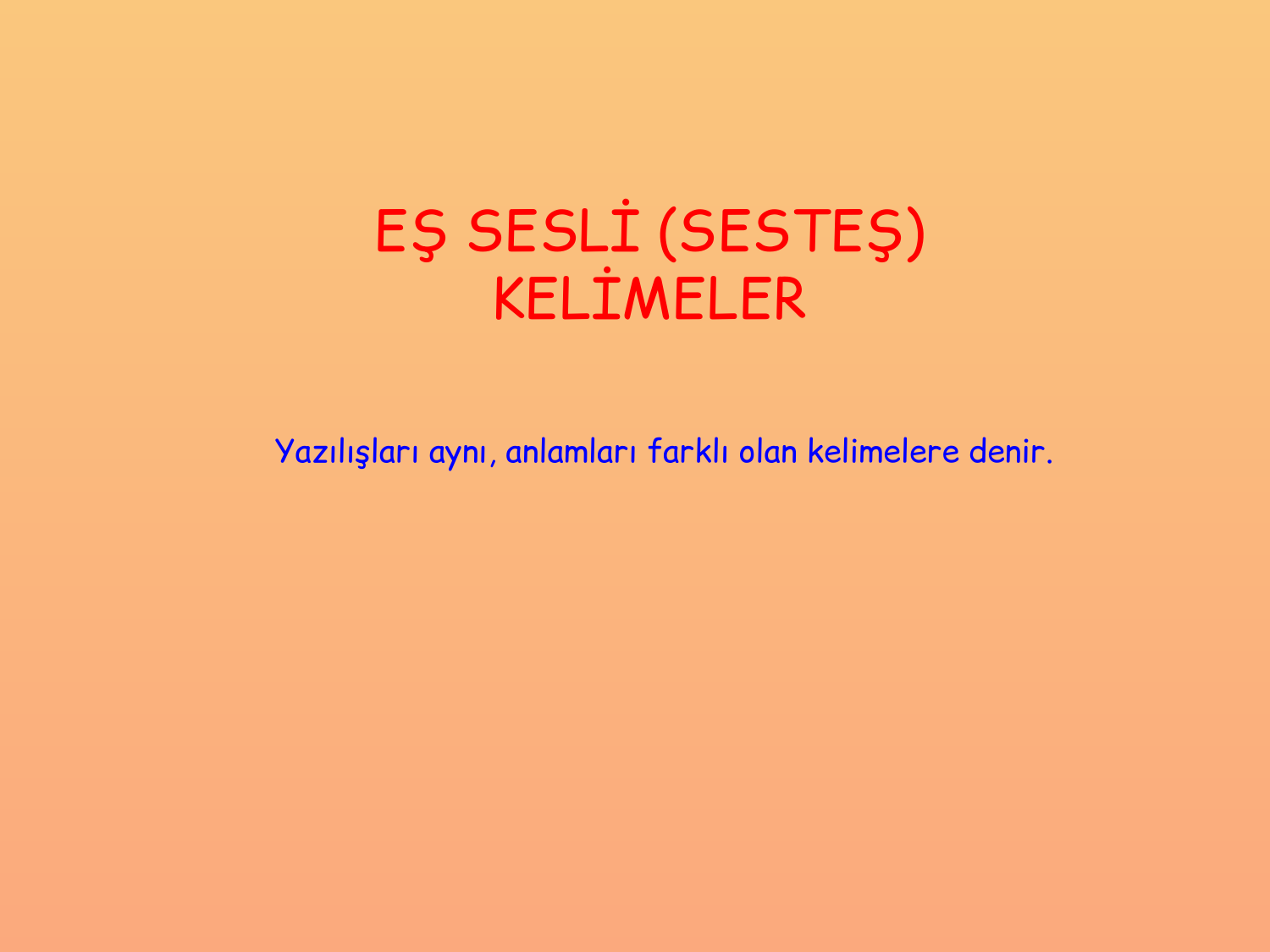

EŞ SESLİ (SESTEŞ) KELİMELER

Yazılışları aynı, anlamları farklı olan kelimelere denir.